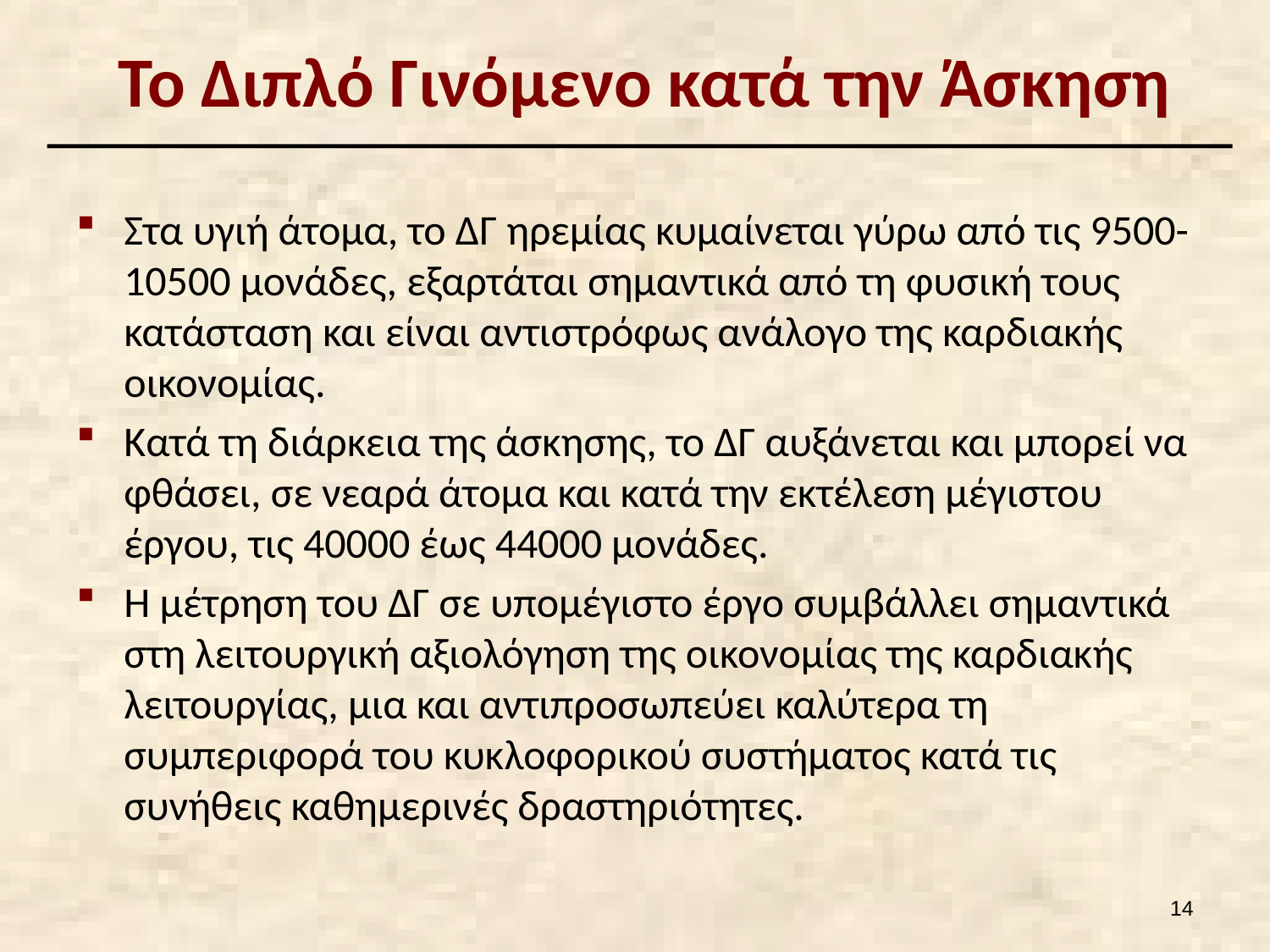

# Το Διπλό Γινόμενο κατά την Άσκηση

Στα υγιή άτομα, το ΔΓ ηρεμίας κυμαίνεται γύρω από τις 9500-10500 μονάδες, εξαρτάται σημαντικά από τη φυσική τους κατάσταση και είναι αντιστρόφως ανάλογο της καρδιακής οικονομίας.
Κατά τη διάρκεια της άσκησης, το ΔΓ αυξάνεται και μπορεί να φθάσει, σε νεαρά άτομα και κατά την εκτέλεση μέγιστου έργου, τις 40000 έως 44000 μονάδες.
Η μέτρηση του ΔΓ σε υπομέγιστο έργο συμβάλλει σημαντικά στη λειτουργική αξιολόγηση της οικονομίας της καρδιακής λειτουργίας, μια και αντιπροσωπεύει καλύτερα τη συμπεριφορά του κυκλοφορικού συστήματος κατά τις συνήθεις καθημερινές δραστηριότητες.
14